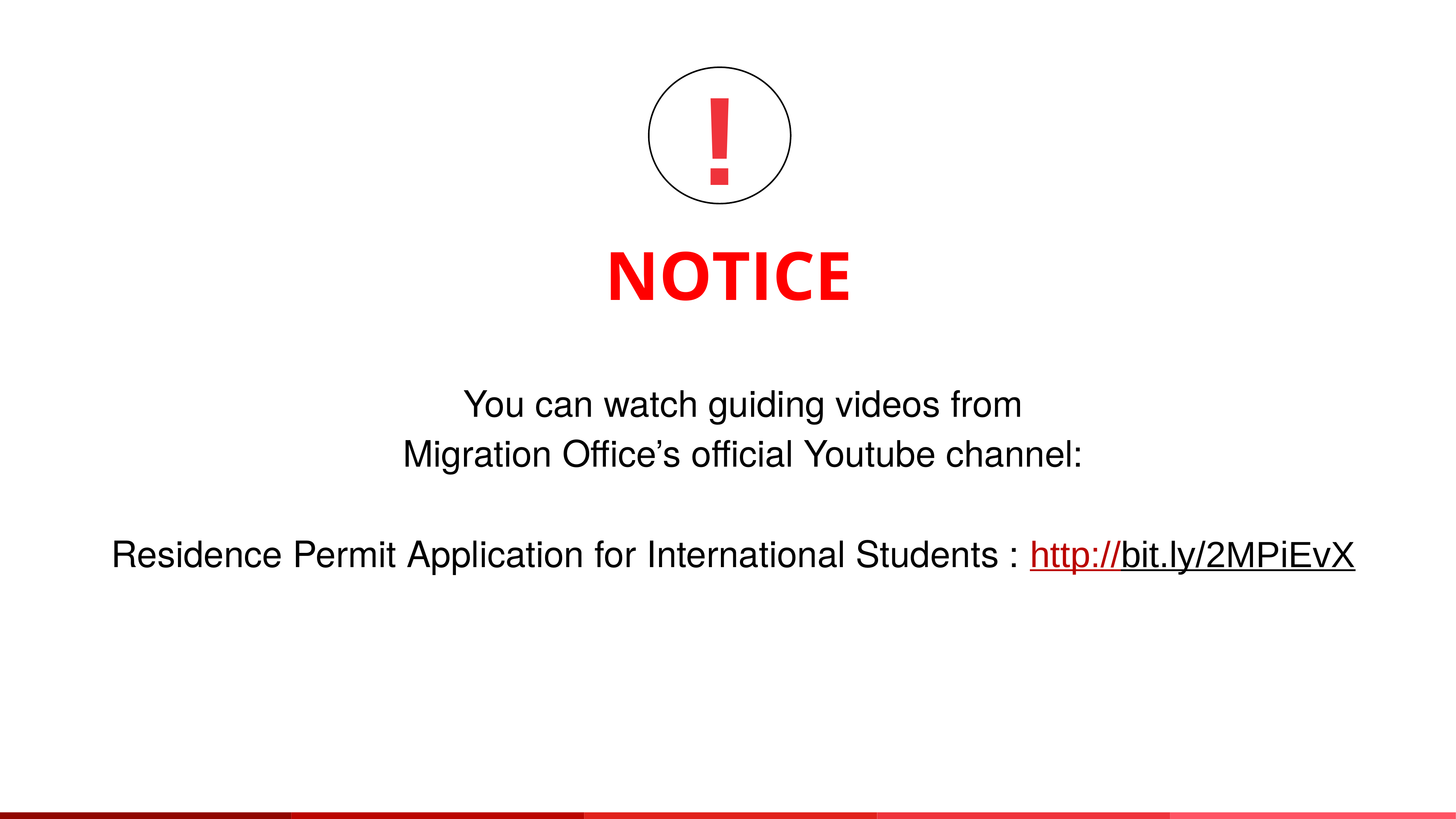

!

NOTICE
NOTICE

 You can watch guiding videos from
 Migration Office’s official Youtube channel:

Residence Permit Application for International Students : http://bit.ly/2MPiEvX